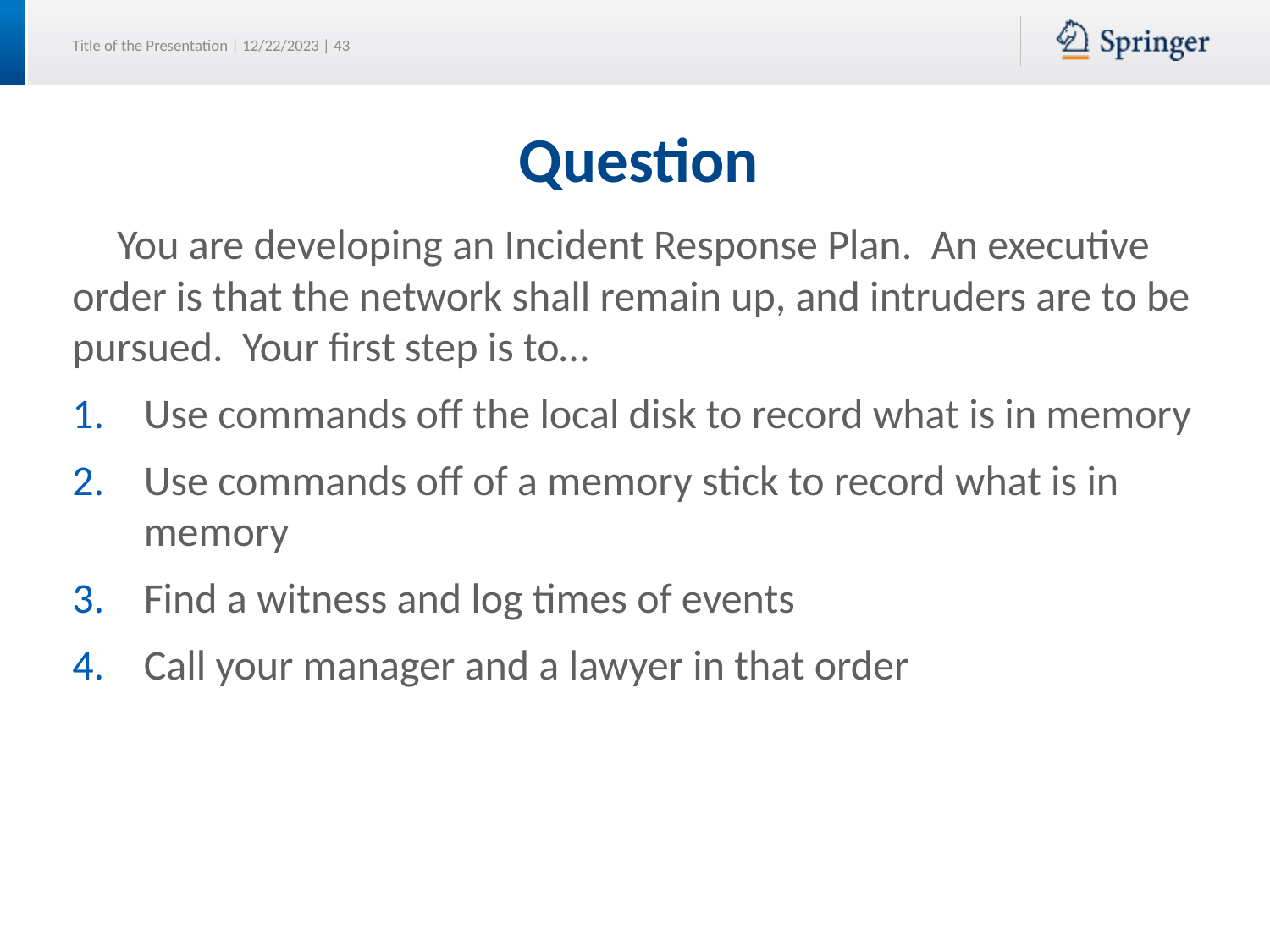

# Question
    You are developing an Incident Response Plan.  An executive order is that the network shall remain up, and intruders are to be pursued.  Your first step is to…
Use commands off the local disk to record what is in memory
Use commands off of a memory stick to record what is in memory
Find a witness and log times of events
Call your manager and a lawyer in that order